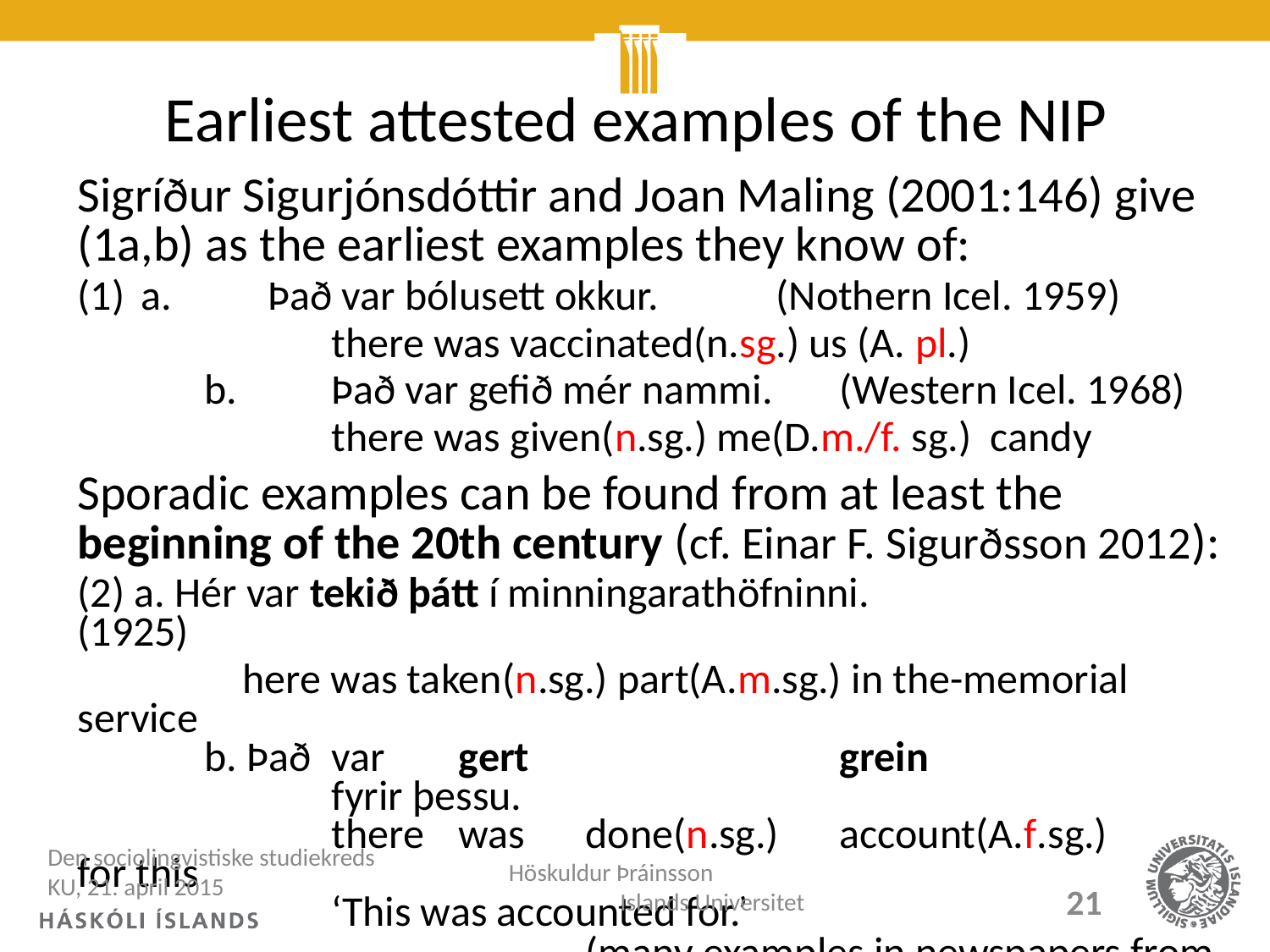

# Earliest attested examples of the NIP
Sigríður Sigurjónsdóttir and Joan Maling (2001:146) give (1a,b) as the earliest examples they know of:
a. 	Það var bólusett okkur. 	(Nothern Icel. 1959)
		there was vaccinated(n.sg.) us (A. pl.)
	b. 	Það var gefið mér nammi. 	(Western Icel. 1968)
		there was given(n.sg.) me(D.m./f. sg.)  candy
Sporadic examples can be found from at least the beginning of the 20th century (cf. Einar F. Sigurðsson 2012):
(2) a. Hér var tekið þátt í minningarathöfninni.			(1925)
	    here was taken(n.sg.) part(A.m.sg.) in the-memorial service
  	b. Það 	var 	gert 			grein 					fyrir þessu.
		there	was	done(n.sg.)	account(A.f.sg.)	for this
		‘This was accounted for.’
				(many examples in newspapers from 1920s onward)

Den sociolingvistiske studiekreds KU, 21. april 2015
Höskuldur Þráinsson                                      Islands Universitet
21